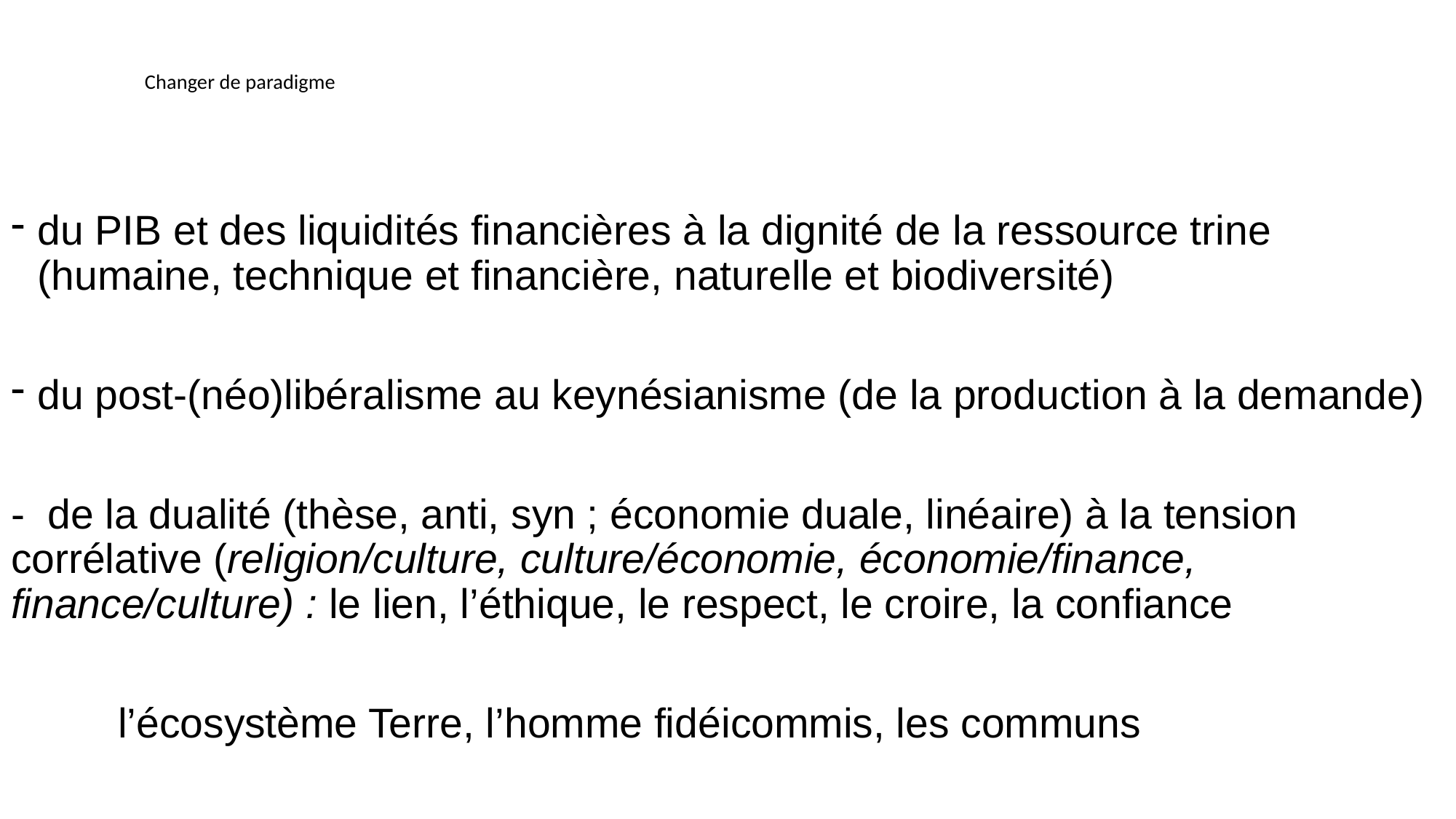

# Changer de paradigme

du PIB et des liquidités financières à la dignité de la ressource trine (humaine, technique et financière, naturelle et biodiversité)

du post-(néo)libéralisme au keynésianisme (de la production à la demande)

-  de la dualité (thèse, anti, syn ; économie duale, linéaire) à la tension    	corrélative (religion/culture, culture/économie, économie/finance, 	finance/culture) : le lien, l’éthique, le respect, le croire, la confiance

	l’écosystème Terre, l’homme fidéicommis, les communs